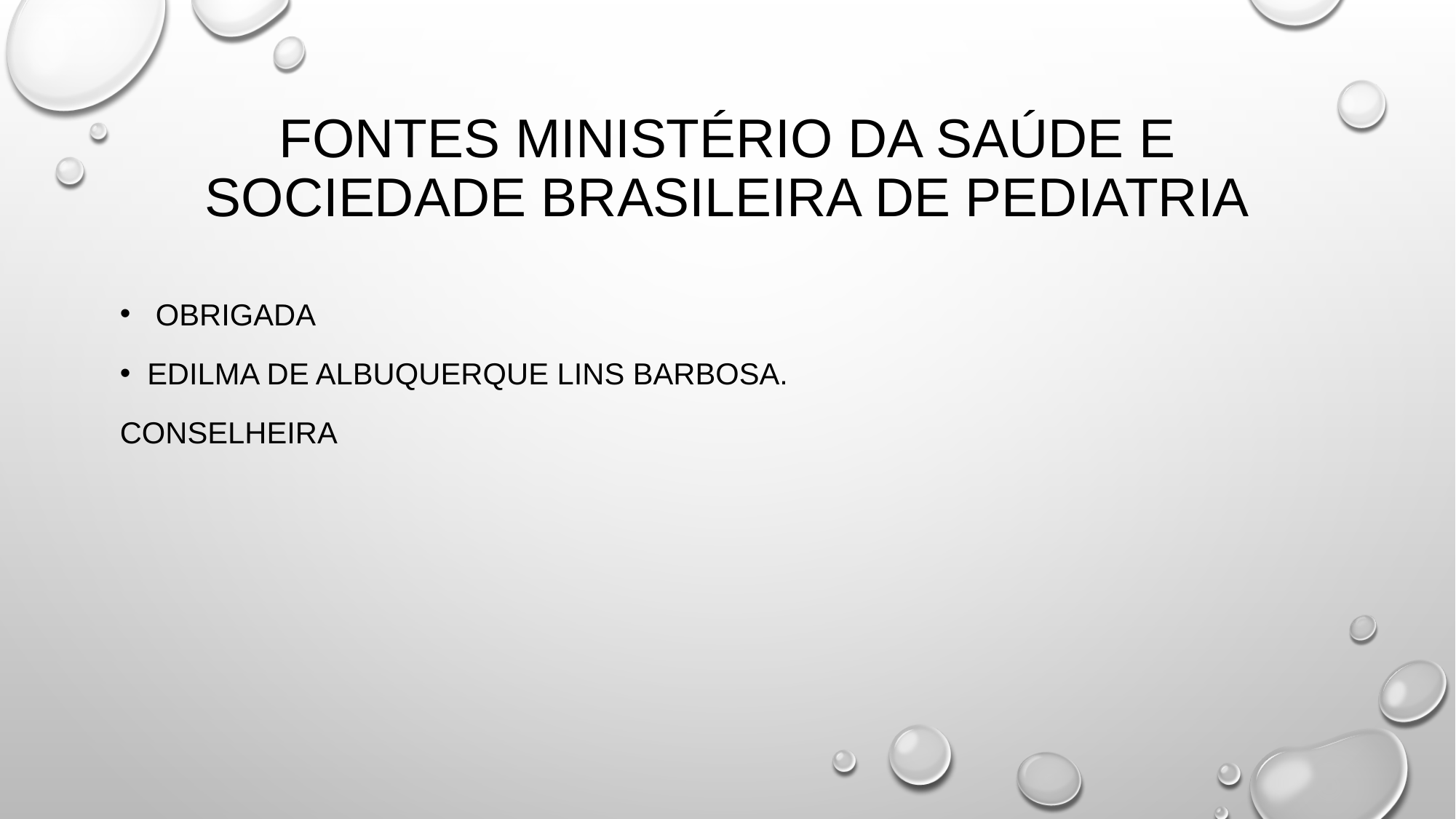

# Fontes ministério da saúde e sociedade brasileira de pediatria
 obrigada
Edilma de Albuquerque lins barbosa.
conselheira